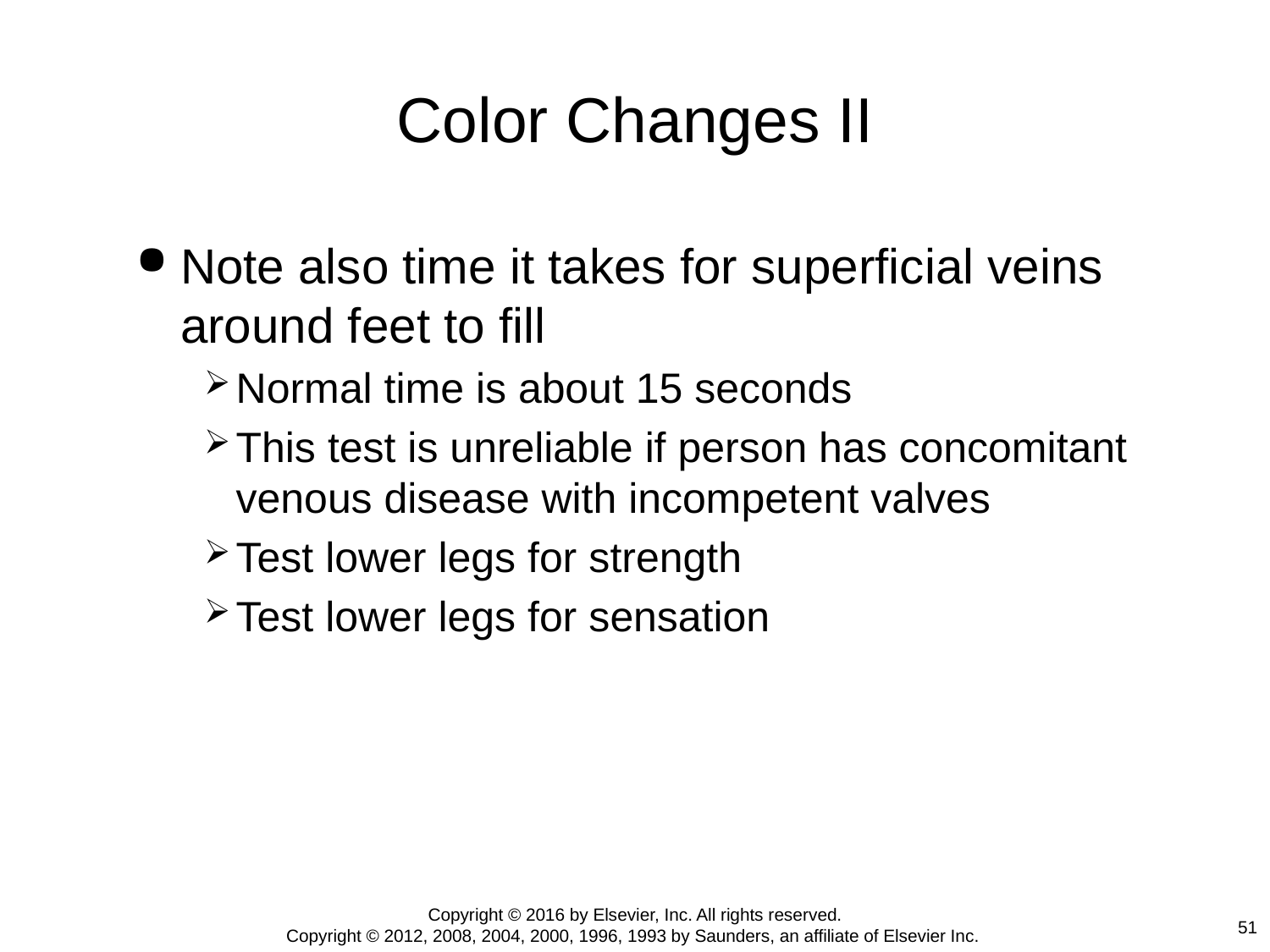

# Color Changes II
Note also time it takes for superficial veins around feet to fill
Normal time is about 15 seconds
This test is unreliable if person has concomitant venous disease with incompetent valves
Test lower legs for strength
Test lower legs for sensation
Copyright © 2016 by Elsevier, Inc. All rights reserved.
Copyright © 2012, 2008, 2004, 2000, 1996, 1993 by Saunders, an affiliate of Elsevier Inc.
51